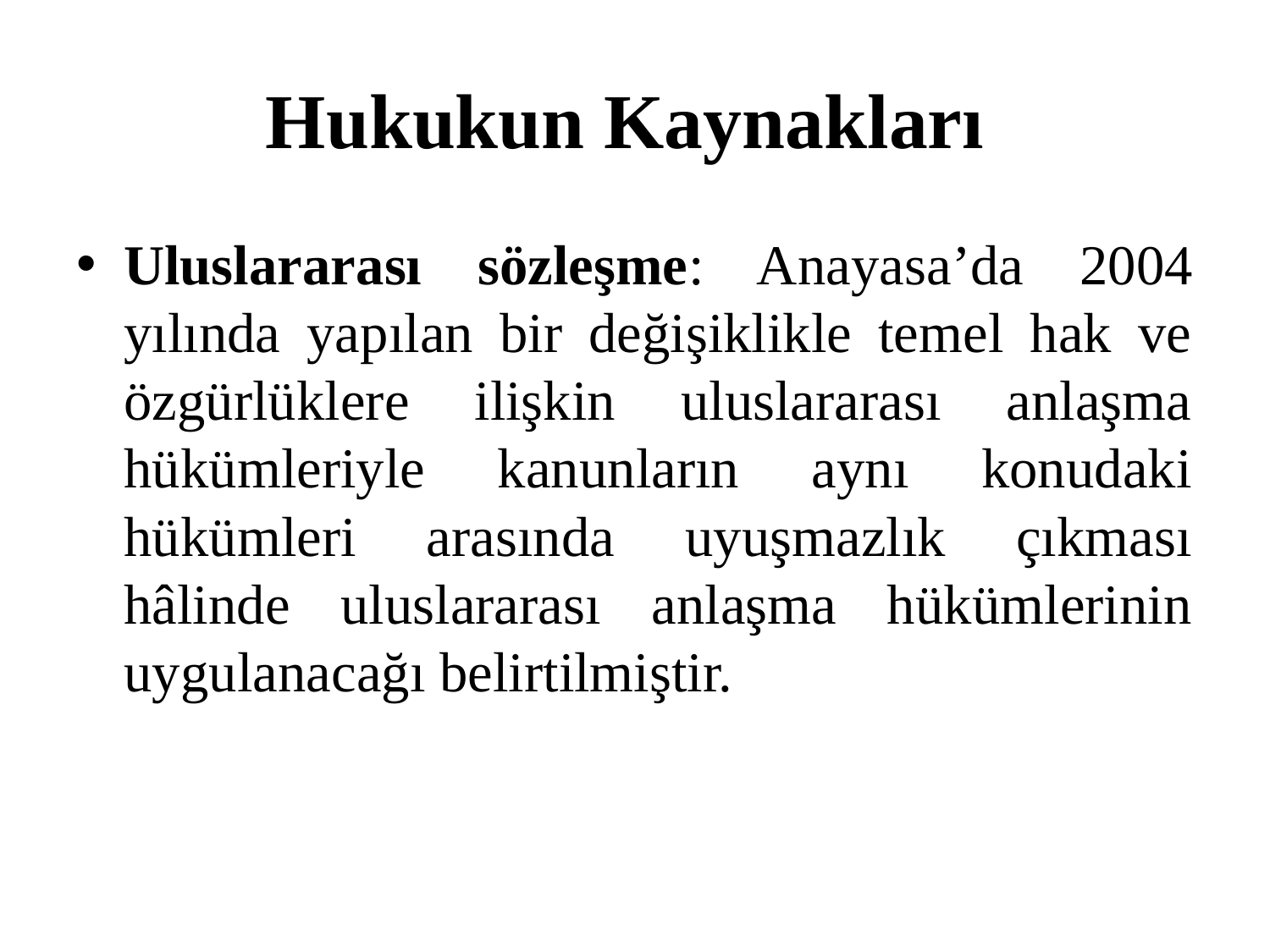

# Hukukun Kaynakları
Uluslararası sözleşme: Anayasa’da 2004 yılında yapılan bir değişiklikle temel hak ve özgürlüklere ilişkin uluslararası anlaşma hükümleriyle kanunların aynı konudaki hükümleri arasında uyuşmazlık çıkması hâlinde uluslararası anlaşma hükümlerinin uygulanacağı belirtilmiştir.